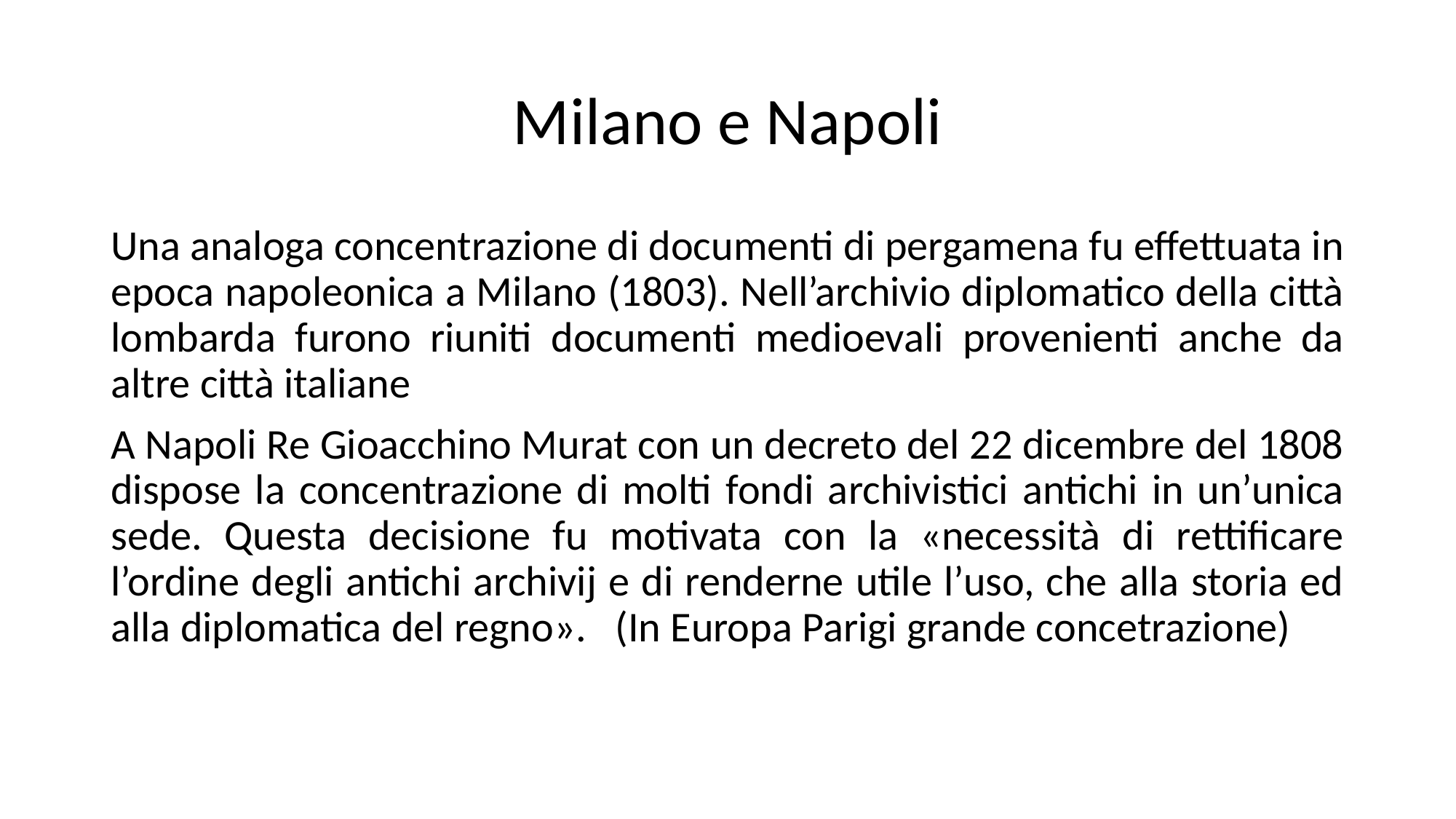

# Milano e Napoli
Una analoga concentrazione di documenti di pergamena fu effettuata in epoca napoleonica a Milano (1803). Nell’archivio diplomatico della città lombarda furono riuniti documenti medioevali provenienti anche da altre città italiane
A Napoli Re Gioacchino Murat con un decreto del 22 dicembre del 1808 dispose la concentrazione di molti fondi archivistici antichi in un’unica sede. Questa decisione fu motivata con la «necessità di rettificare l’ordine degli antichi archivij e di renderne utile l’uso, che alla storia ed alla diplomatica del regno».   (In Europa Parigi grande concetrazione)